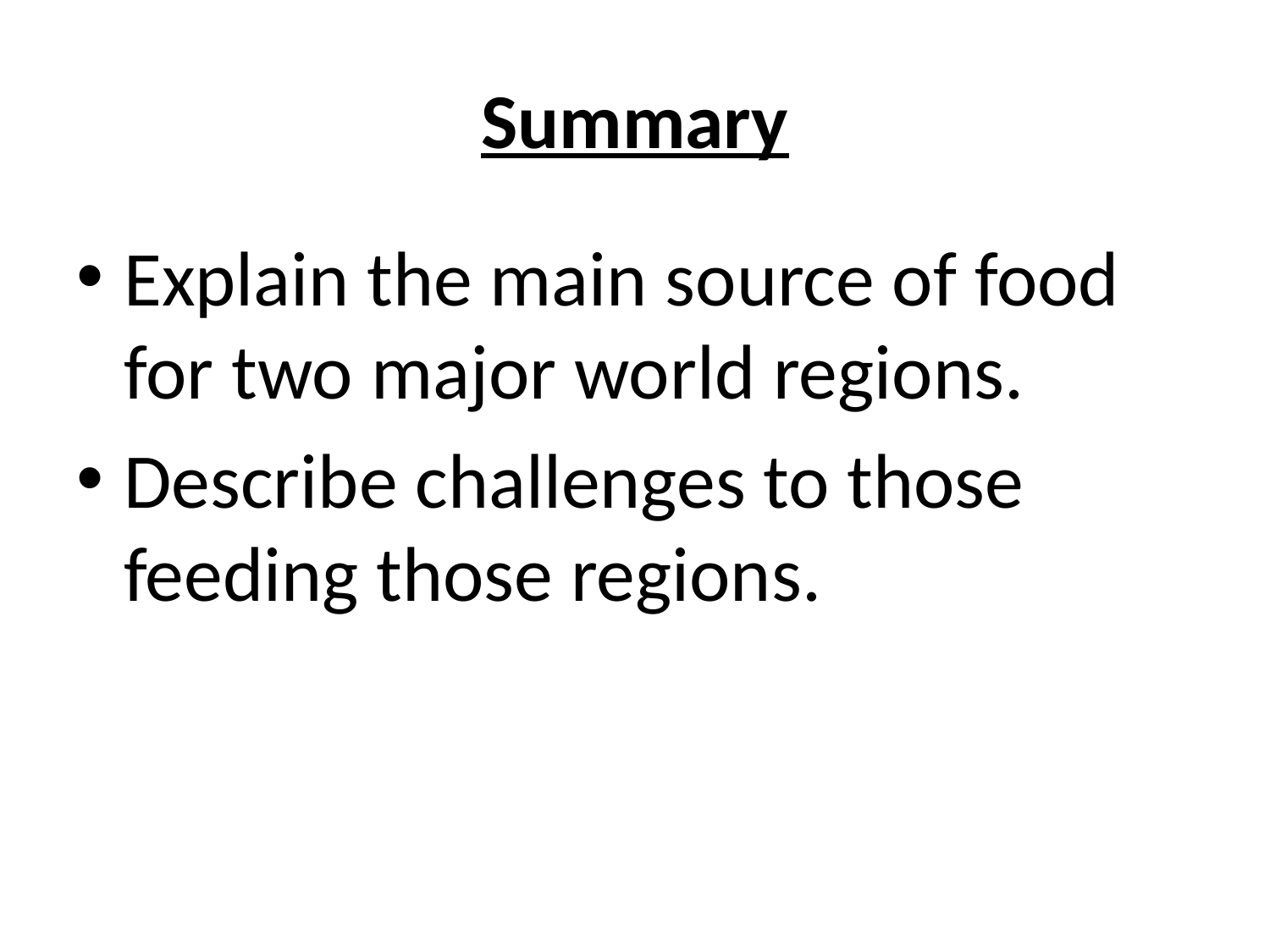

# Summary
Explain the main source of food for two major world regions.
Describe challenges to those feeding those regions.